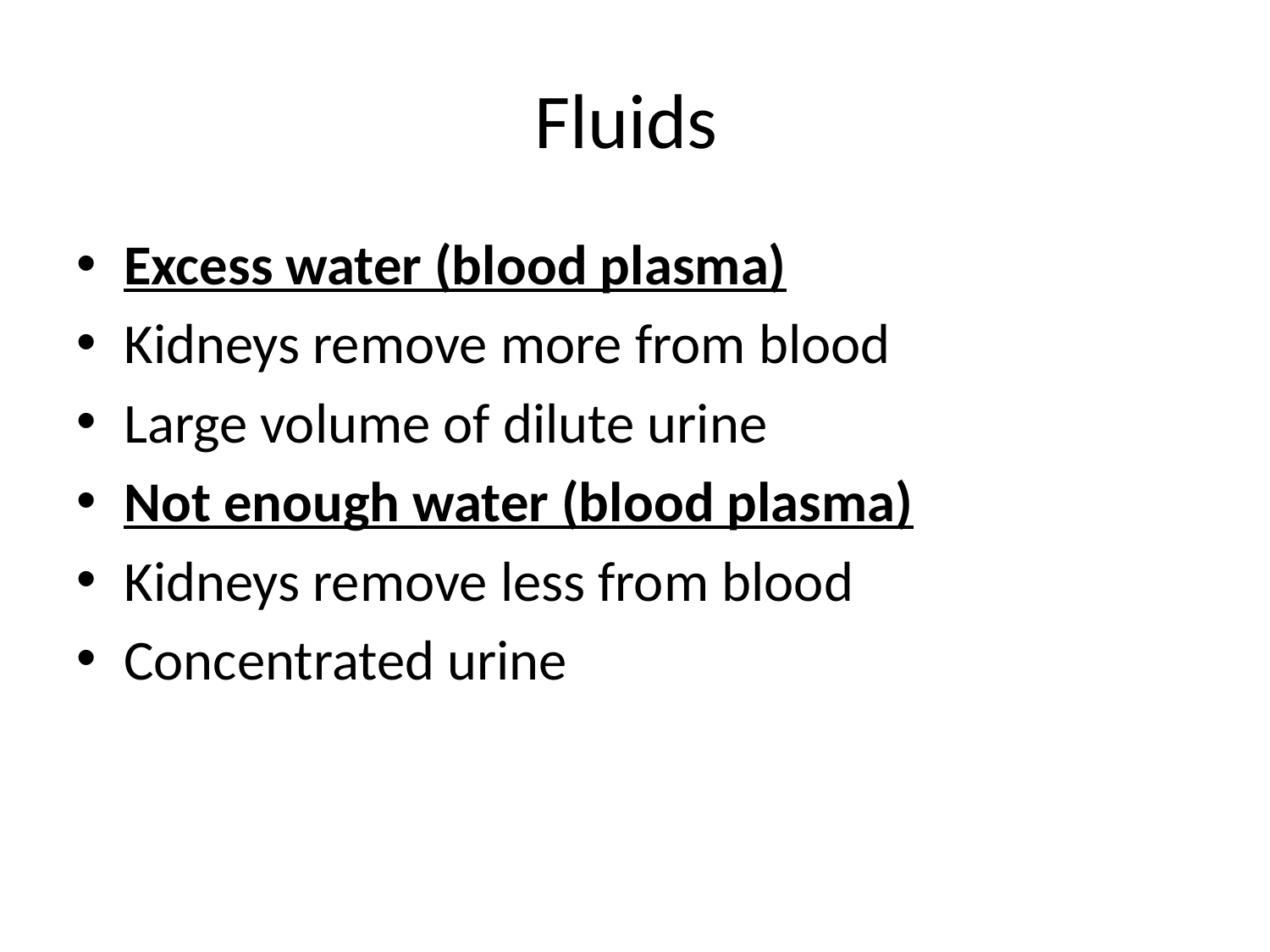

# Fluids
Excess water (blood plasma)
Kidneys remove more from blood
Large volume of dilute urine
Not enough water (blood plasma)
Kidneys remove less from blood
Concentrated urine